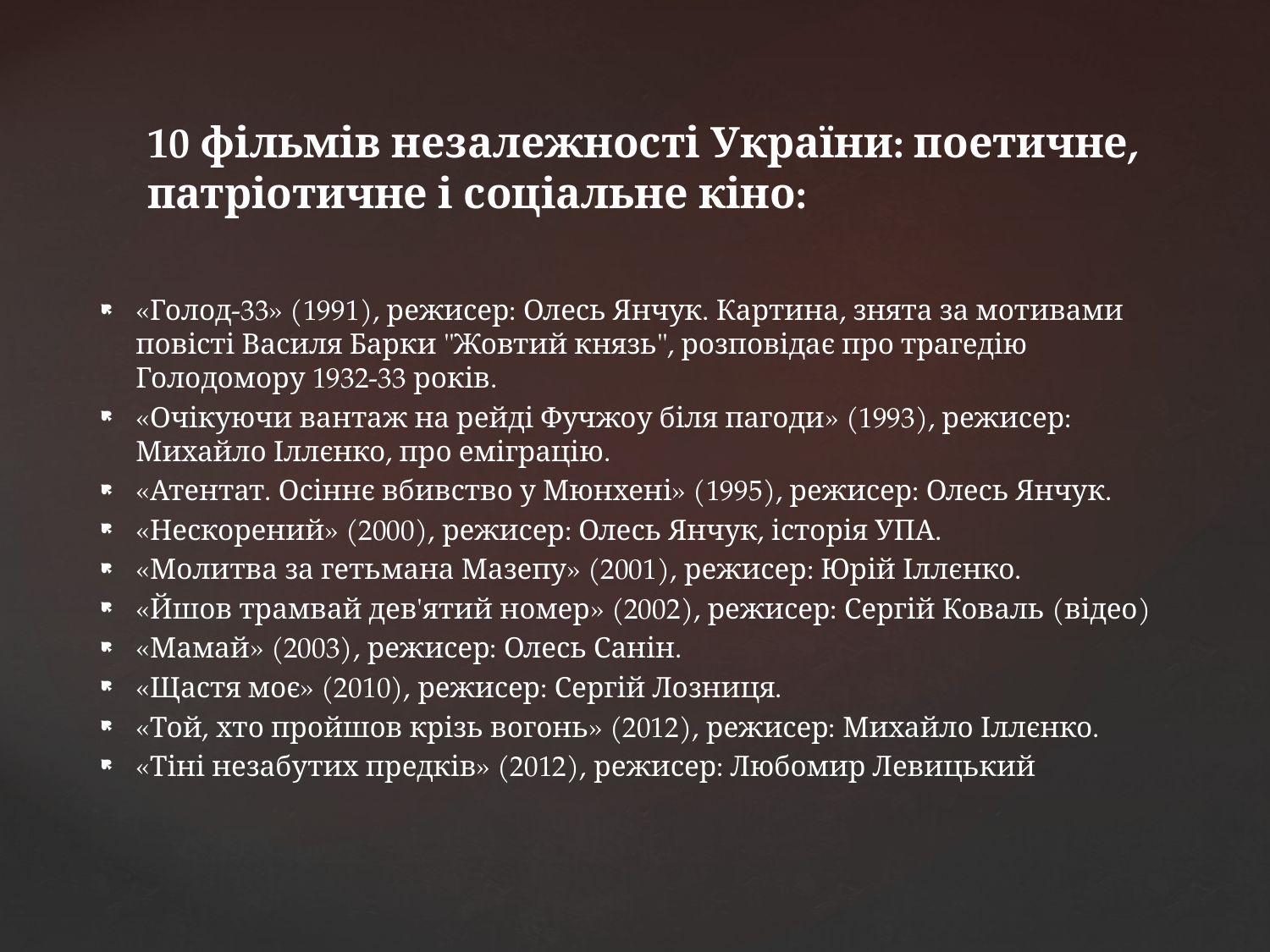

# 10 фільмів незалежності України: поетичне, патріотичне і соціальне кіно:
«Голод-33» (1991), режисер: Олесь Янчук. Картина, знята за мотивами повісті Василя Барки "Жовтий князь", розповідає про трагедію Голодомору 1932-33 років.
«Очікуючи вантаж на рейді Фучжоу біля пагоди» (1993), режисер: Михайло Іллєнко, про еміграцію.
«Атентат. Осіннє вбивство у Мюнхені» (1995), режисер: Олесь Янчук.
«Нескорений» (2000), режисер: Олесь Янчук, історія УПА.
«Молитва за гетьмана Мазепу» (2001), режисер: Юрій Іллєнко.
«Йшов трамвай дев'ятий номер» (2002), режисер: Сергій Коваль (відео)
«Мамай» (2003), режисер: Олесь Санін.
«Щастя моє» (2010), режисер: Сергій Лозниця.
«Той, хто пройшов крізь вогонь» (2012), режисер: Михайло Іллєнко.
«Тіні незабутих предків» (2012), режисер: Любомир Левицький